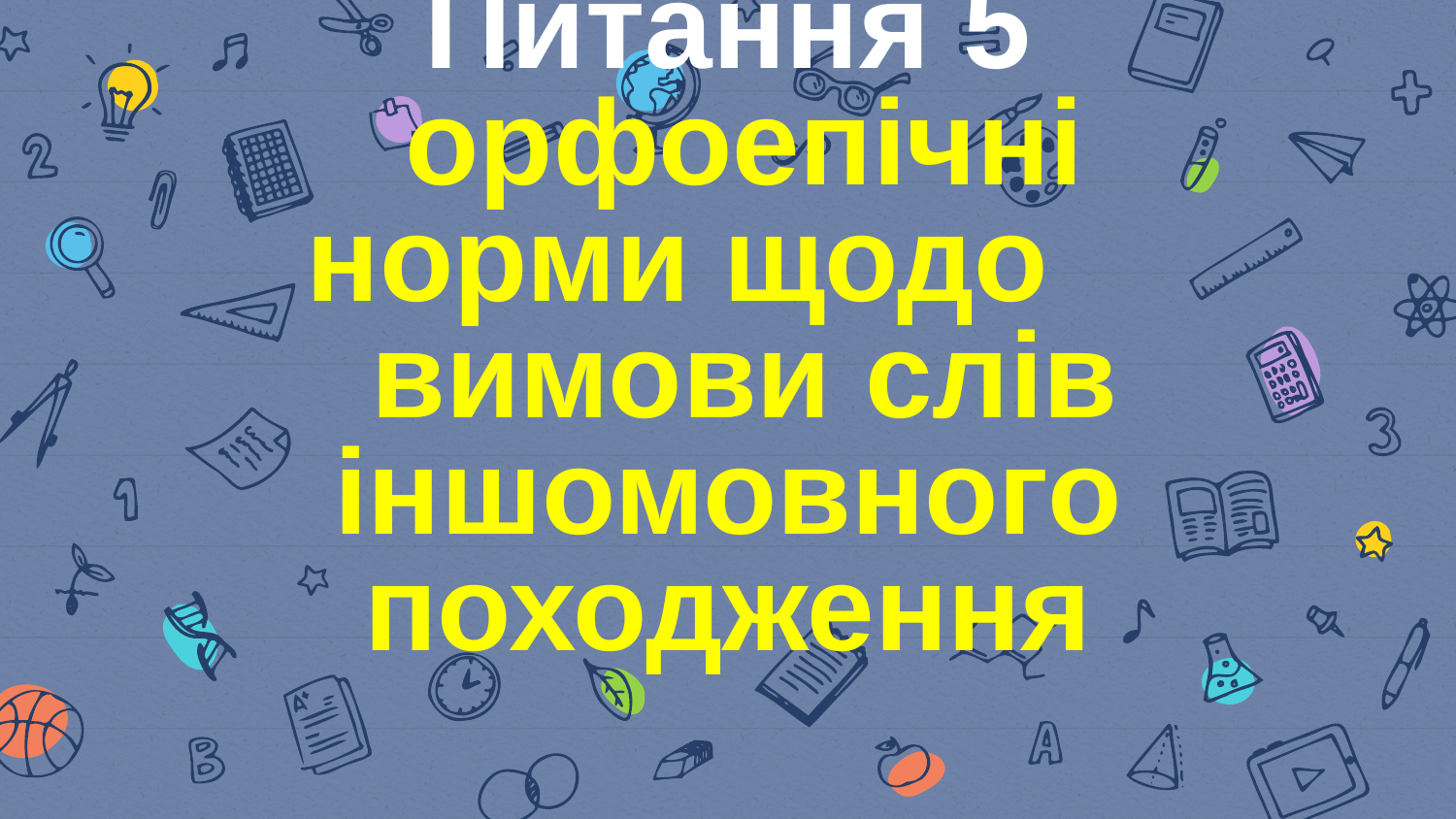

# Питання 5 орфоепічні норми щодо     вимови слів іншомовного походження